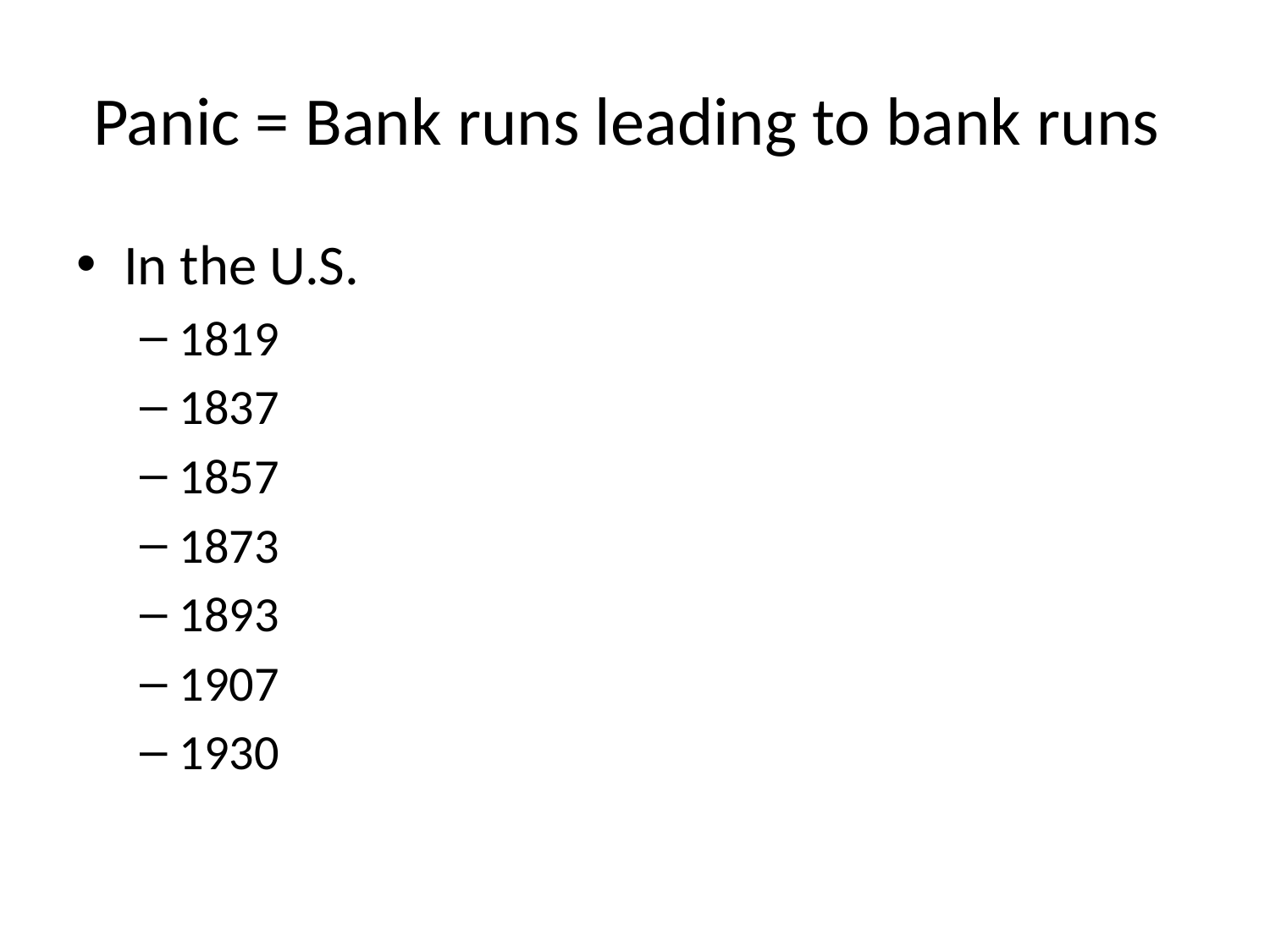

# Panic = Bank runs leading to bank runs
In the U.S.
1819
1837
1857
1873
1893
1907
1930